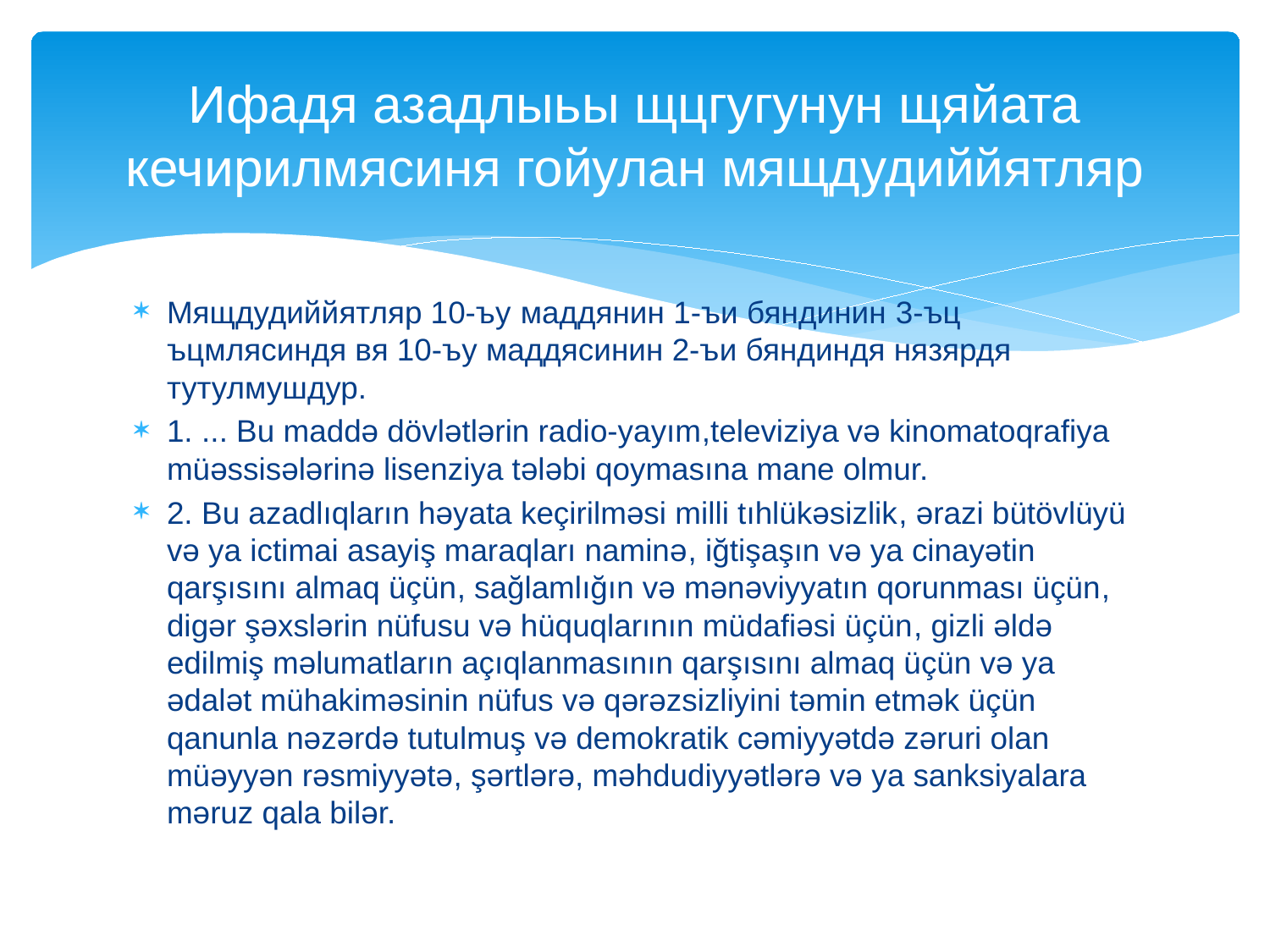

# Ифадя азадлыьы щцгугунун щяйата кечирилмясиня гойулан мящдудиййятляр
Мящдудиййятляр 10-ъу маддянин 1-ъи бяндинин 3-ъц ъцмлясиндя вя 10-ъу маддясинин 2-ъи бяндиндя нязярдя тутулмушдур.
1. ... Bu maddə dövlətlərin radio-yayım,televiziya və kinomatoqrafiya müəssisələrinə lisenziya tələbi qoymasına mane olmur.
2. Bu azadlıqların həyata keçirilməsi milli tıhlükəsizlik, ərazi bütövlüyü və ya ictimai asayiş maraqları naminə, iğtişaşın və ya cinayətin qarşısını almaq üçün, sağlamlığın və mənəviyyatın qorunması üçün, digər şəxslərin nüfusu və hüquqlarının müdafiəsi üçün, gizli əldə edilmiş məlumatların açıqlanmasının qarşısını almaq üçün və ya ədalət mühakiməsinin nüfus və qərəzsizliyini təmin etmək üçün qanunla nəzərdə tutulmuş və demokratik cəmiyyətdə zəruri olan müəyyən rəsmiyyətə, şərtlərə, məhdudiyyətlərə və ya sanksiyalara məruz qala bilər.